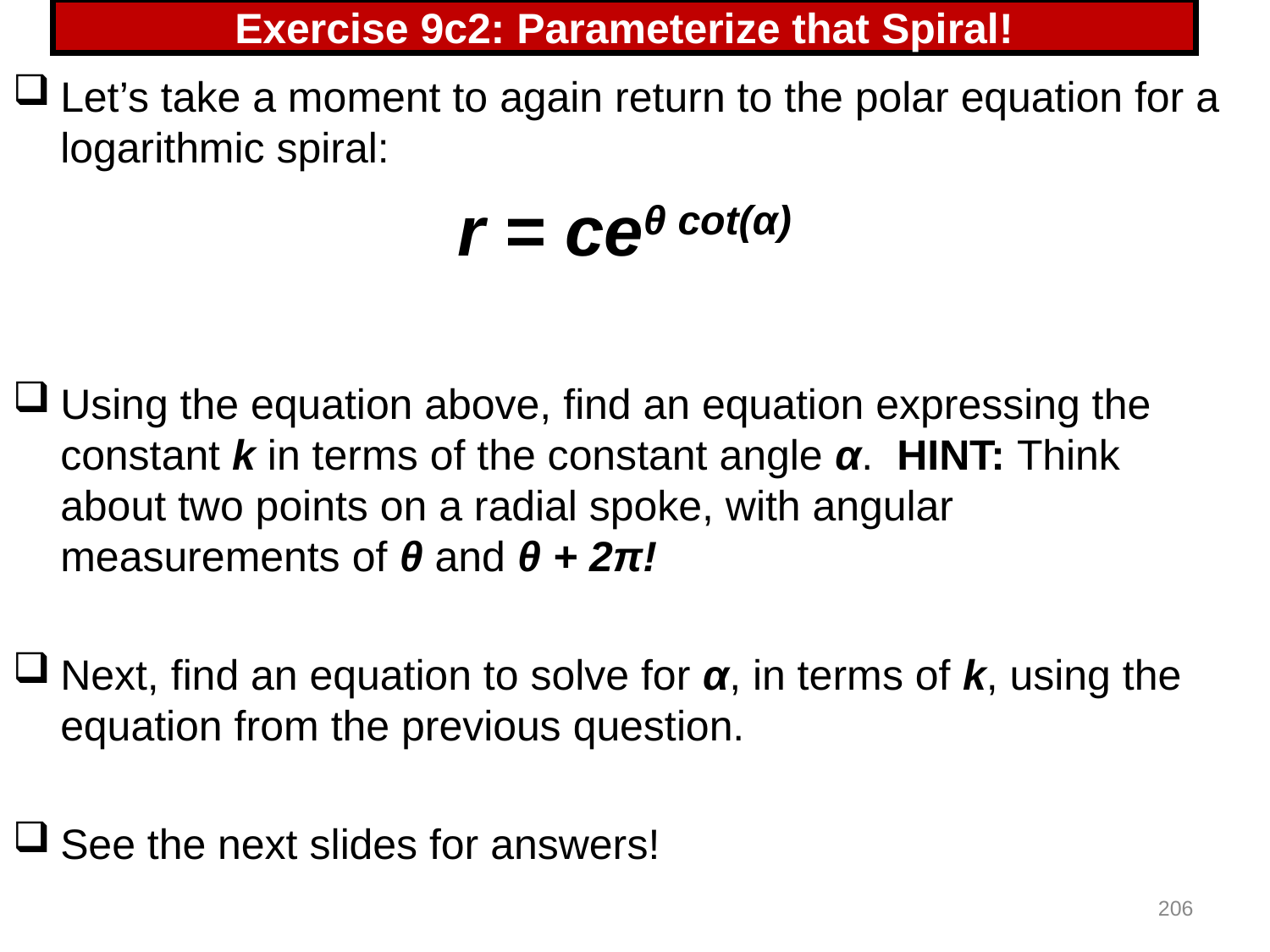

# Exercise 9c2: Parameterize that Spiral!
Let’s take a moment to again return to the polar equation for a logarithmic spiral:
r = ceθ cot(α)

Using the equation above, find an equation expressing the constant k in terms of the constant angle α.  HINT: Think about two points on a radial spoke, with angular measurements of θ and θ + 2π!

Next, find an equation to solve for α, in terms of k, using the equation from the previous question.

See the next slides for answers!

206